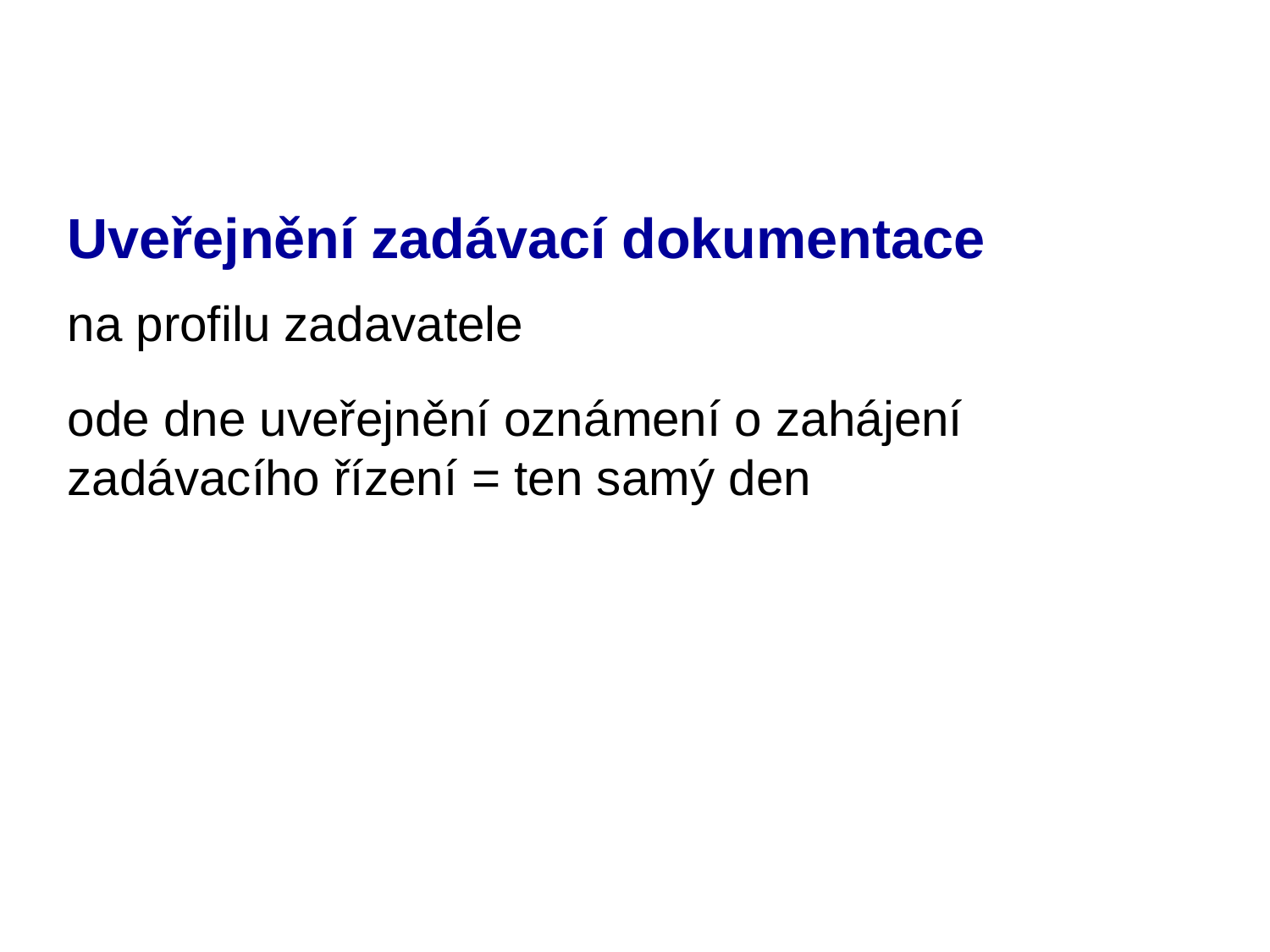

# Uveřejnění zadávací dokumentace
na profilu zadavatele
ode dne uveřejnění oznámení o zahájení zadávacího řízení = ten samý den